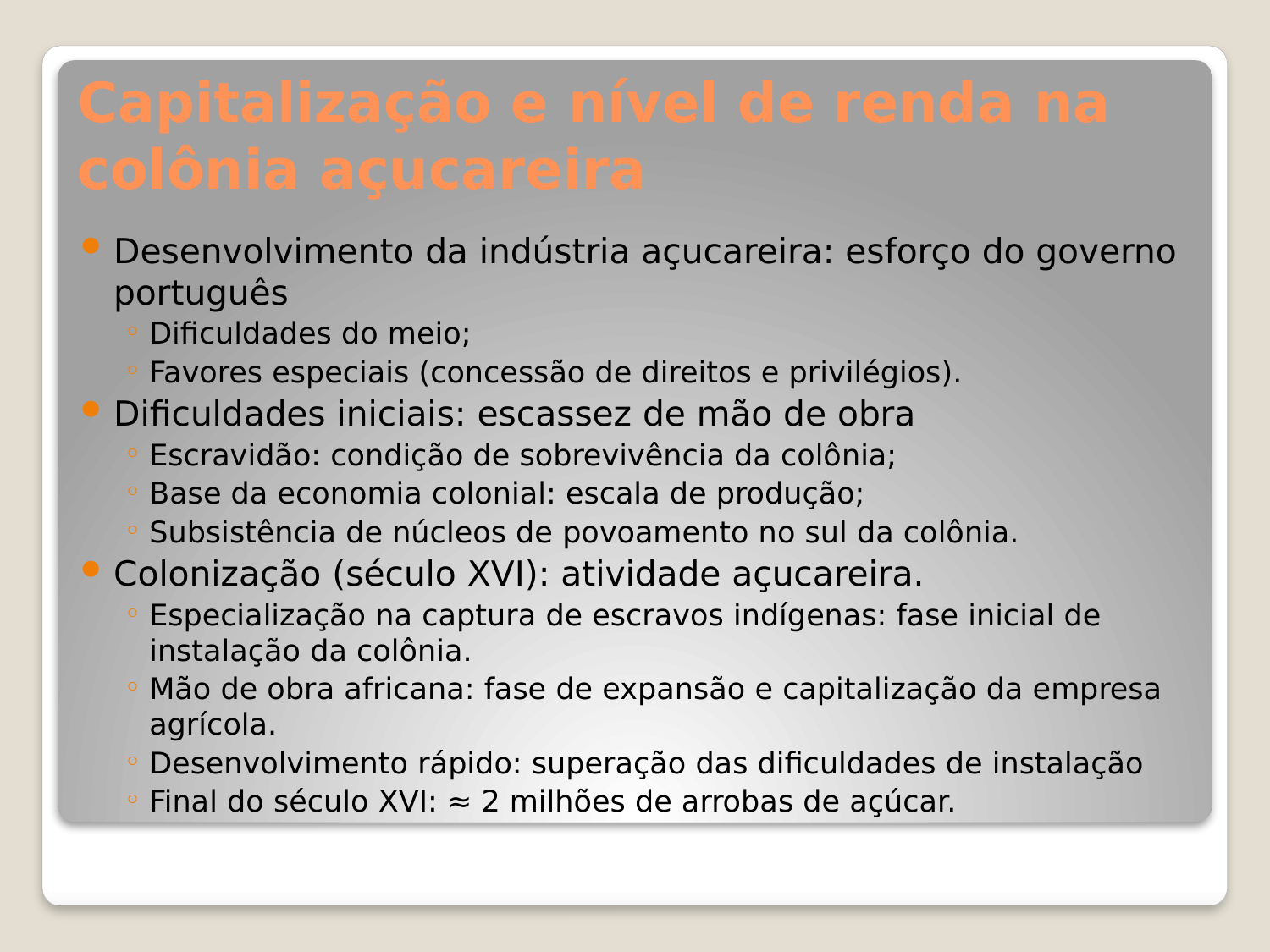

# Capitalização e nível de renda na colônia açucareira
Desenvolvimento da indústria açucareira: esforço do governo português
Dificuldades do meio;
Favores especiais (concessão de direitos e privilégios).
Dificuldades iniciais: escassez de mão de obra
Escravidão: condição de sobrevivência da colônia;
Base da economia colonial: escala de produção;
Subsistência de núcleos de povoamento no sul da colônia.
Colonização (século XVI): atividade açucareira.
Especialização na captura de escravos indígenas: fase inicial de instalação da colônia.
Mão de obra africana: fase de expansão e capitalização da empresa agrícola.
Desenvolvimento rápido: superação das dificuldades de instalação
Final do século XVI: ≈ 2 milhões de arrobas de açúcar.